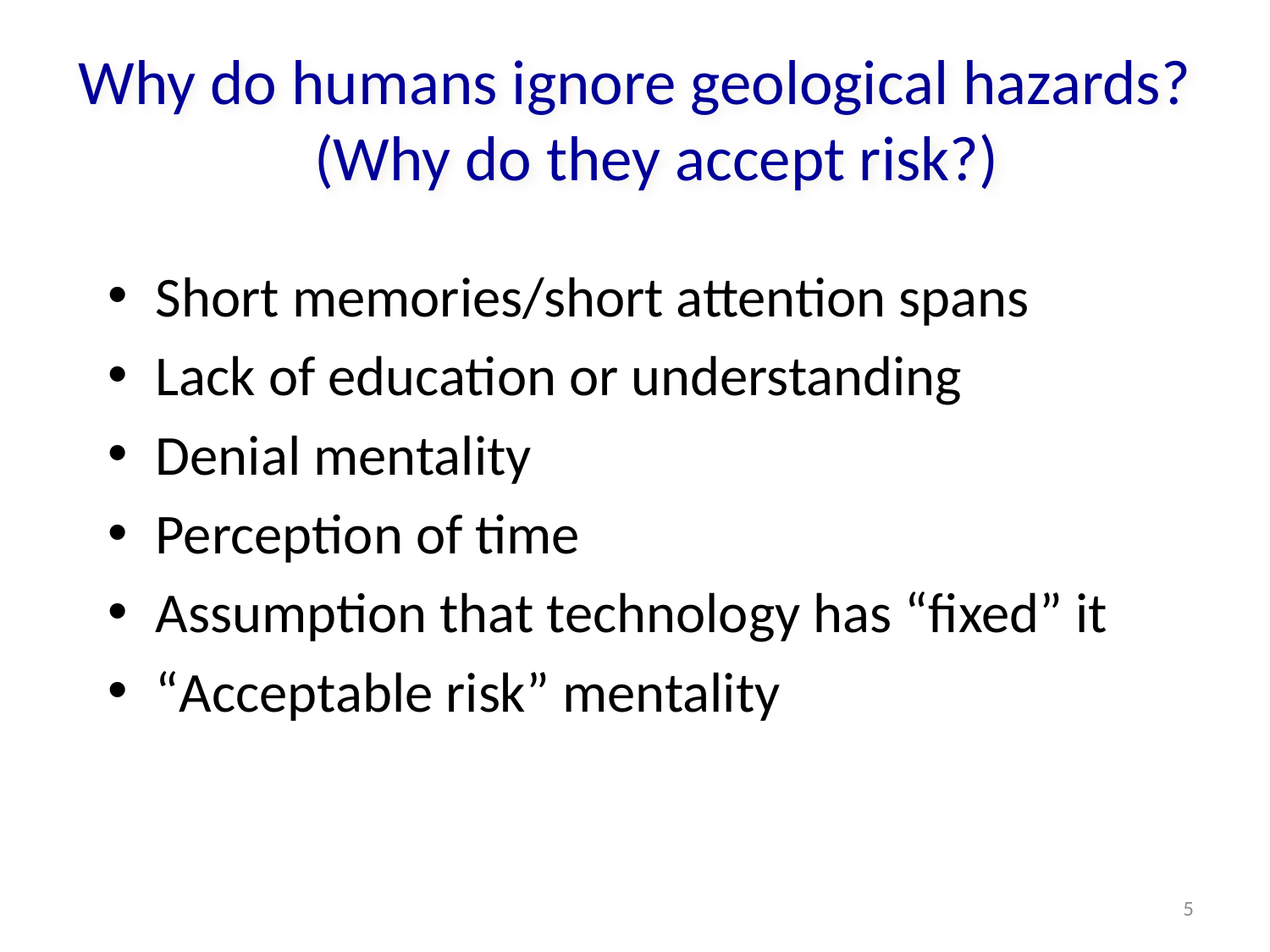

# Why do humans ignore geological hazards?    (Why do they accept risk?)
Short memories/short attention spans
Lack of education or understanding
Denial mentality
Perception of time
Assumption that technology has “fixed” it
“Acceptable risk” mentality
5